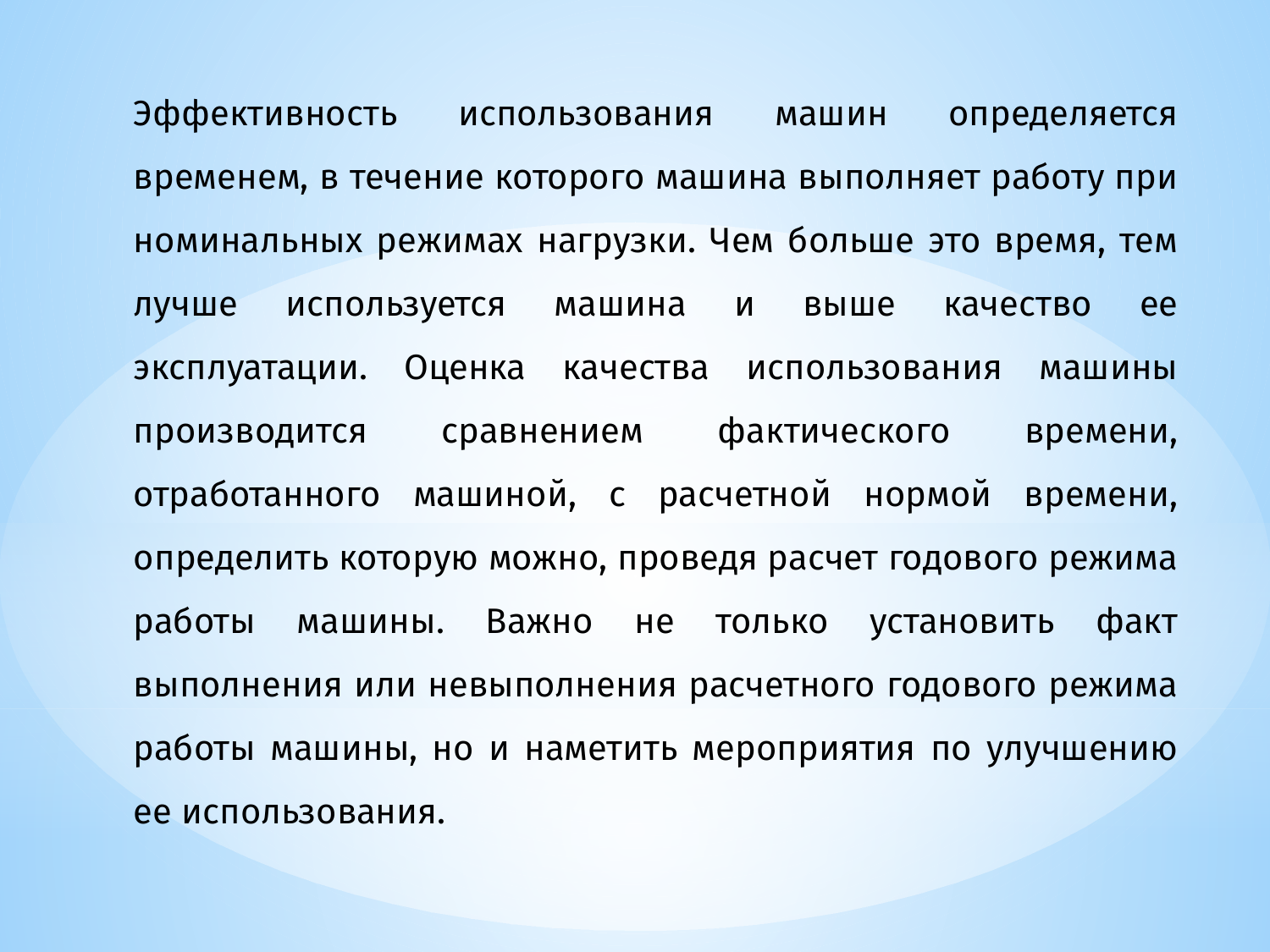

Эффективность использования машин определяется временем, в течение которого машина выполняет работу при номинальных режимах нагрузки. Чем больше это время, тем лучше используется машина и выше качество ее эксплуатации. Оценка качества использования машины производится сравнением фактического времени, отработанного машиной, с расчетной нормой времени, определить которую можно, проведя расчет годового режима работы машины. Важно не только установить факт выполнения или невыполнения расчетного годового режима работы машины, но и наметить мероприятия по улучшению ее использования.